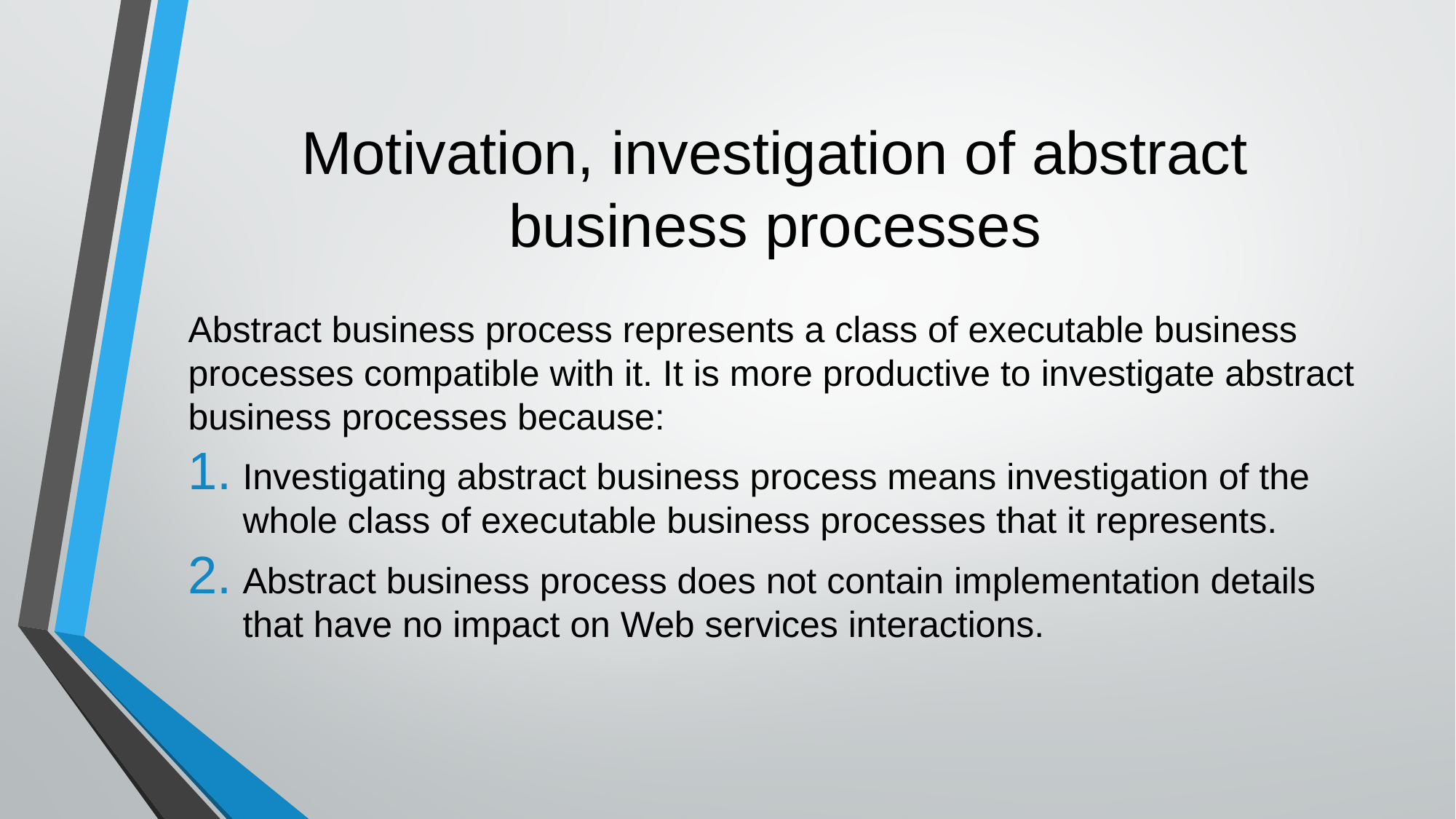

# Motivation, investigation of abstract business processes
Abstract business process represents a class of executable business processes compatible with it. It is more productive to investigate abstract business processes because:
Investigating abstract business process means investigation of the whole class of executable business processes that it represents.
Abstract business process does not contain implementation details that have no impact on Web services interactions.